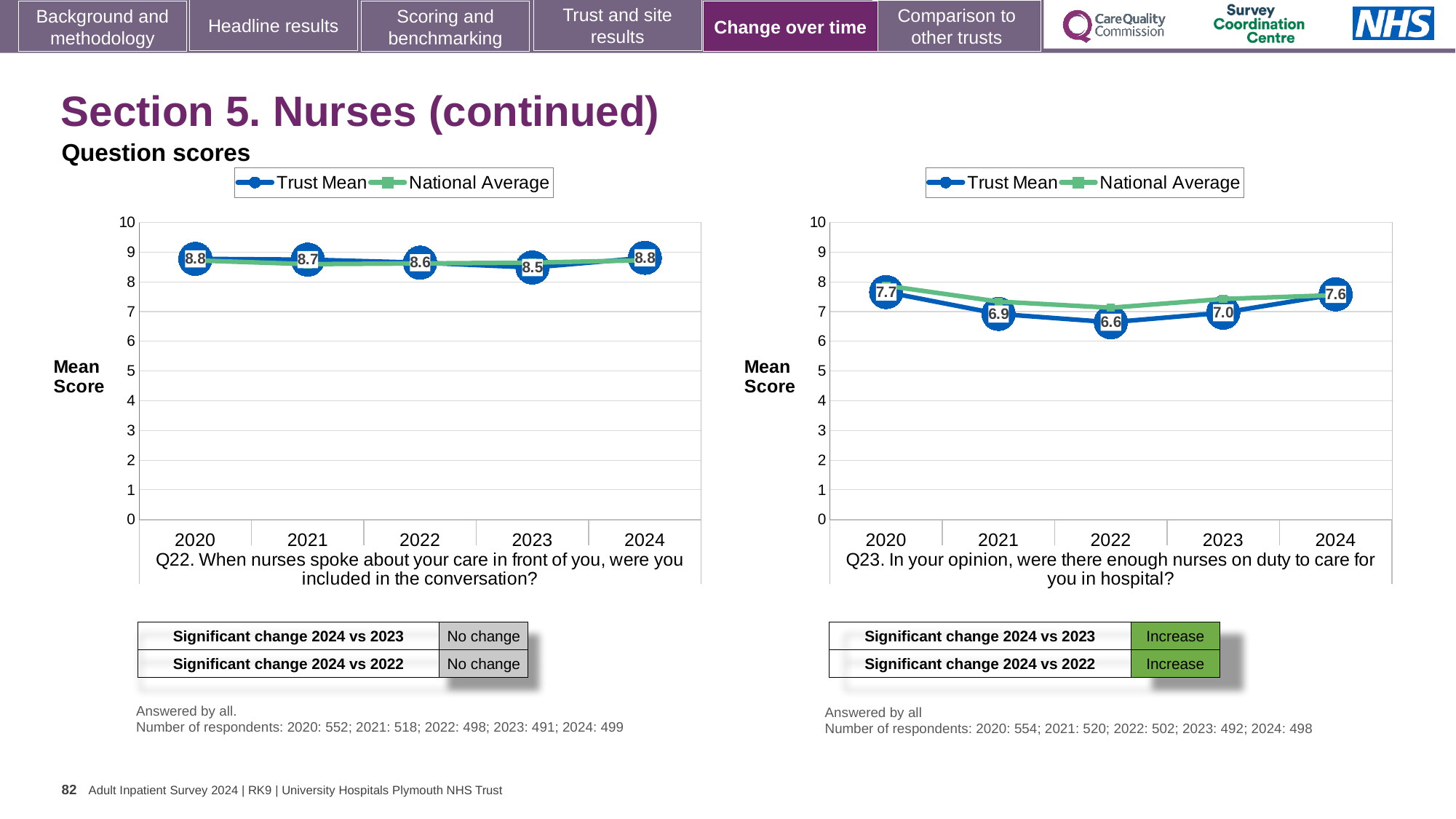

# Section 5. Nurses (continued)
Question scores

### Chart

| Category | Trust Mean | National Average |
|---|---|---|
| 2020 | 8.77578237328873 | 8.7236833998789 |
| 2021 | 8.749909865102449 | 8.597849585287333 |
| 2022 | 8.647506345500855 | 8.620818019232726 |
| 2023 | 8.484489865188342 | 8.647785295224693 |
| 2024 | 8.810270992865593 | 8.72793031996795 |

### Chart

| Category | Trust Mean | National Average |
|---|---|---|
| 2020 | 7.658001222887849 | 7.872189679197843 |
| 2021 | 6.922731262848376 | 7.337001090444097 |
| 2022 | 6.64124129604358 | 7.131068972405187 |
| 2023 | 6.964553525456072 | 7.426002125424722 |
| 2024 | 7.582170623629914 | 7.554067821635136 |
| Significant change 2024 vs 2023 | No change |
| --- | --- |
| Significant change 2024 vs 2022 | No change |
| Significant change 2024 vs 2023 | Increase |
| --- | --- |
| Significant change 2024 vs 2022 | Increase |
Answered by all.
Number of respondents: 2020: 552; 2021: 518; 2022: 498; 2023: 491; 2024: 499

Answered by all
Number of respondents: 2020: 554; 2021: 520; 2022: 502; 2023: 492; 2024: 498

82